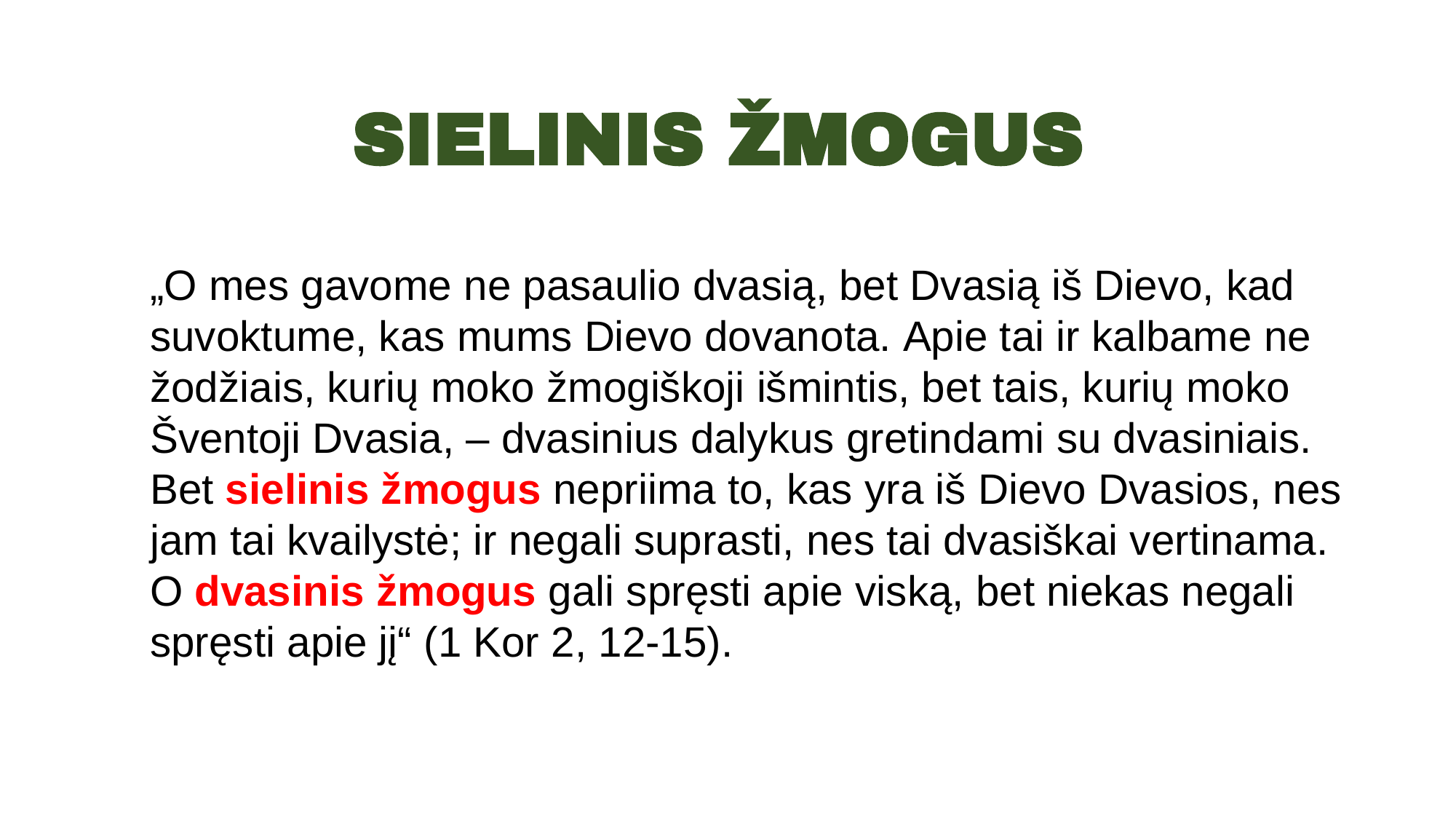

SIELINIS ŽMOGUS
„O mes gavome ne pasaulio dvasią, bet Dvasią iš Dievo, kad suvoktume, kas mums Dievo dovanota. Apie tai ir kalbame ne žodžiais, kurių moko žmogiškoji išmintis, bet tais, kurių moko Šventoji Dvasia, – dvasinius dalykus gretindami su dvasiniais.
Bet sielinis žmogus nepriima to, kas yra iš Dievo Dvasios, nes jam tai kvailystė; ir negali suprasti, nes tai dvasiškai vertinama.
O dvasinis žmogus gali spręsti apie viską, bet niekas negali spręsti apie jį“ (1 Kor 2, 12-15).